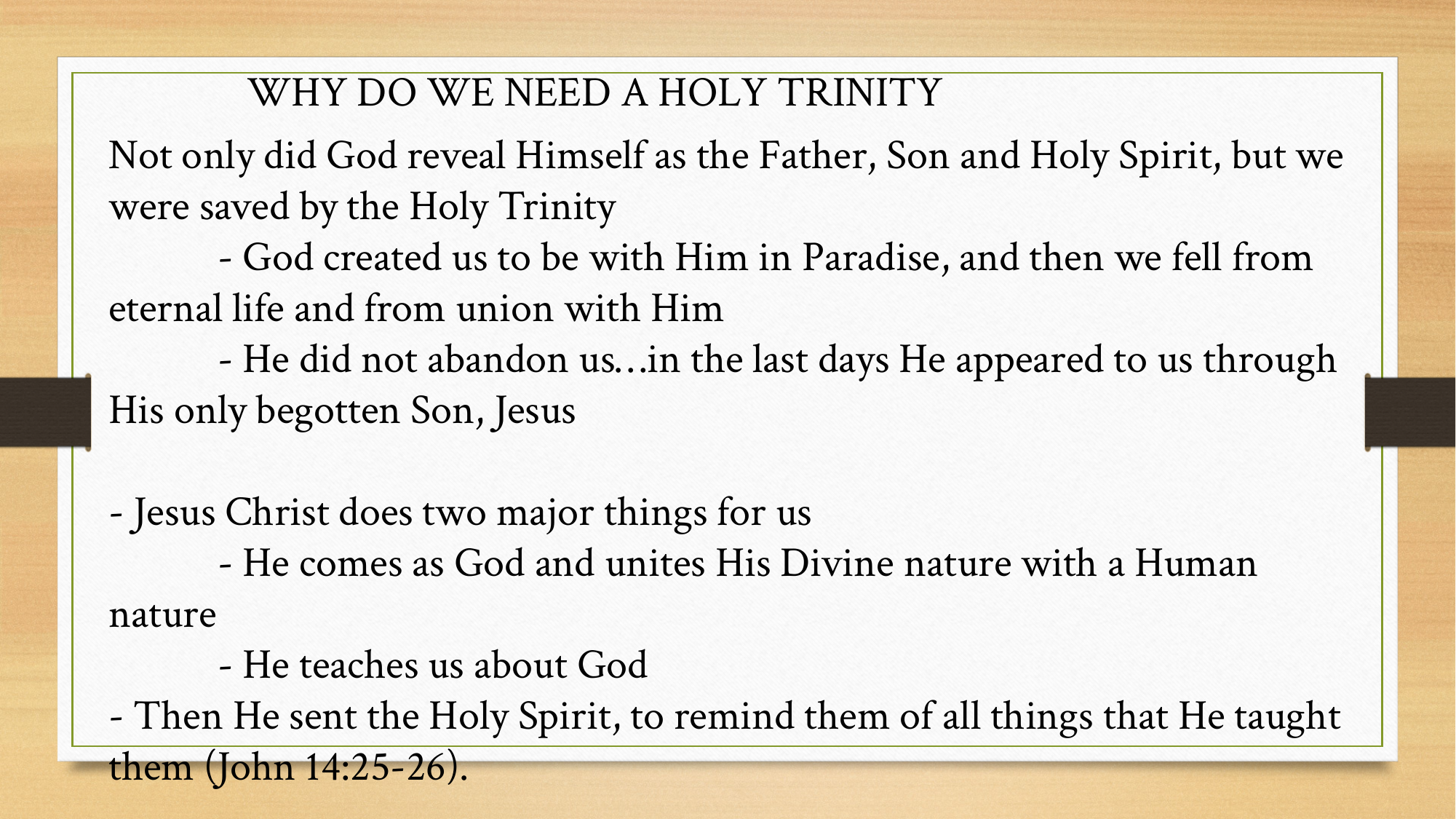

WHY DO WE NEED A HOLY TRINITY
Not only did God reveal Himself as the Father, Son and Holy Spirit, but we were saved by the Holy Trinity
	- God created us to be with Him in Paradise, and then we fell from eternal life and from union with Him
	- He did not abandon us…in the last days He appeared to us through His only begotten Son, Jesus

- Jesus Christ does two major things for us
	- He comes as God and unites His Divine nature with a Human nature
	- He teaches us about God
- Then He sent the Holy Spirit, to remind them of all things that He taught them (John 14:25-26).